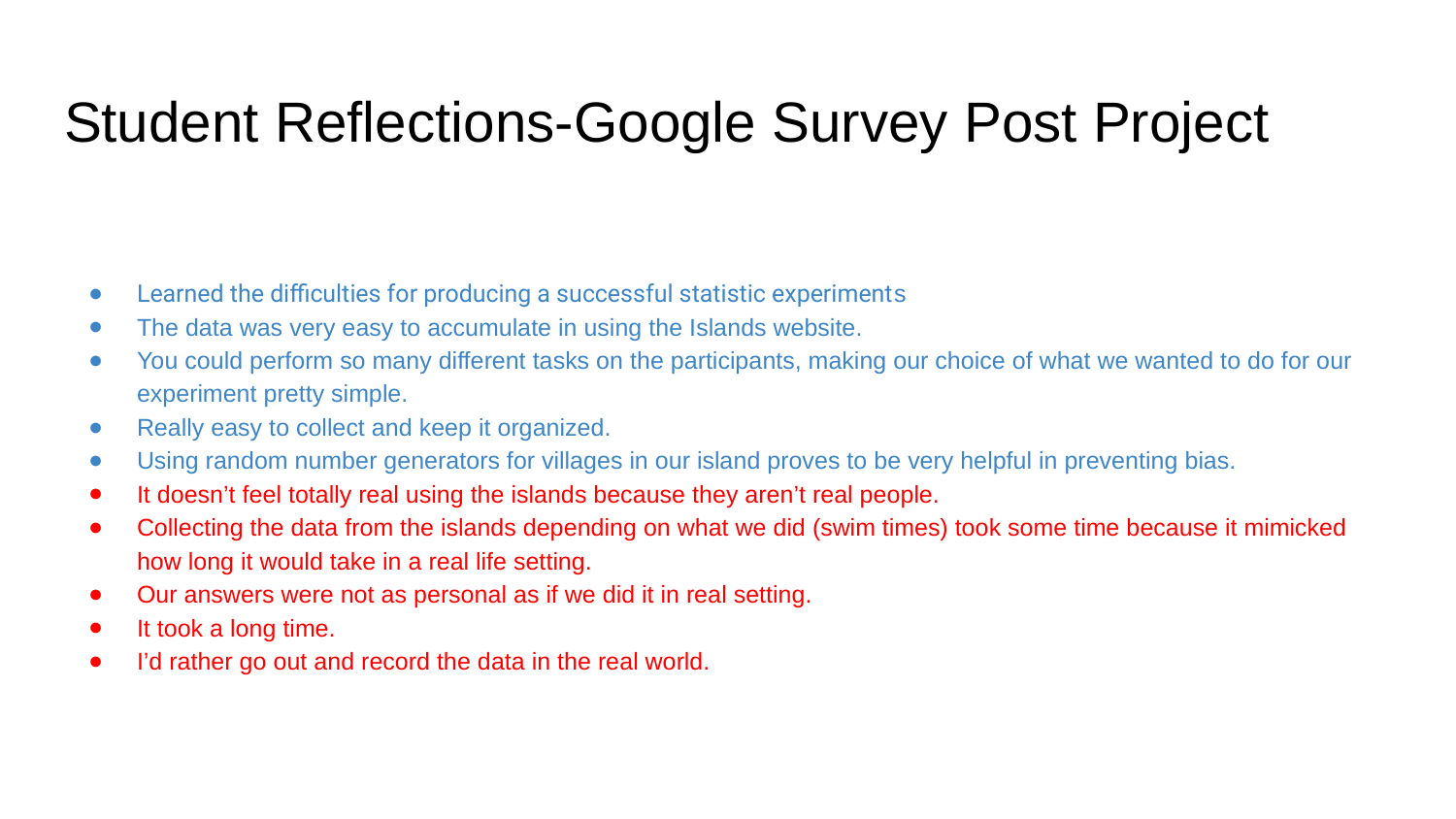

# Student Reflections-Google Survey Post Project

Learned the difficulties for producing a successful statistic experiments
The data was very easy to accumulate in using the Islands website.
You could perform so many different tasks on the participants, making our choice of what we wanted to do for our experiment pretty simple.
Really easy to collect and keep it organized.
Using random number generators for villages in our island proves to be very helpful in preventing bias.
It doesn’t feel totally real using the islands because they aren’t real people.
Collecting the data from the islands depending on what we did (swim times) took some time because it mimicked how long it would take in a real life setting.
Our answers were not as personal as if we did it in real setting.
It took a long time.
I’d rather go out and record the data in the real world.